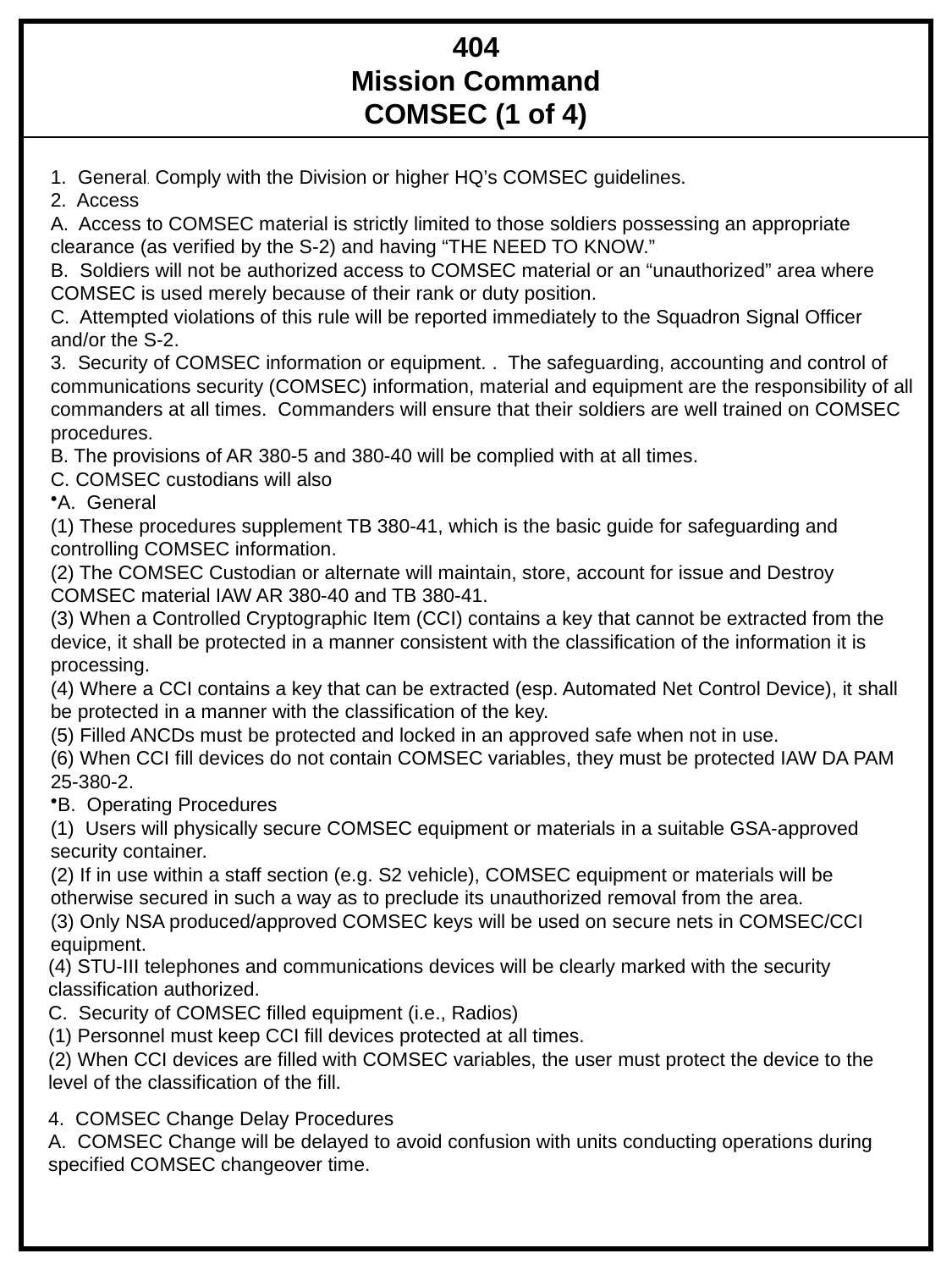

404
Mission Command
COMSEC (1 of 4)

1.  General. Comply with the Division or higher HQ’s COMSEC guidelines.
2.  Access
A.  Access to COMSEC material is strictly limited to those soldiers possessing an appropriate clearance (as verified by the S-2) and having “THE NEED TO KNOW.”
B.  Soldiers will not be authorized access to COMSEC material or an “unauthorized” area where COMSEC is used merely because of their rank or duty position.
C.  Attempted violations of this rule will be reported immediately to the Squadron Signal Officer and/or the S-2.
3.  Security of COMSEC information or equipment. .  The safeguarding, accounting and control of communications security (COMSEC) information, material and equipment are the responsibility of all commanders at all times.  Commanders will ensure that their soldiers are well trained on COMSEC procedures.
B. The provisions of AR 380-5 and 380-40 will be complied with at all times.
C. COMSEC custodians will also
A.  General
(1) These procedures supplement TB 380-41, which is the basic guide for safeguarding and controlling COMSEC information.
(2) The COMSEC Custodian or alternate will maintain, store, account for issue and Destroy COMSEC material IAW AR 380-40 and TB 380-41.
(3) When a Controlled Cryptographic Item (CCI) contains a key that cannot be extracted from the device, it shall be protected in a manner consistent with the classification of the information it is processing.
(4) Where a CCI contains a key that can be extracted (esp. Automated Net Control Device), it shall be protected in a manner with the classification of the key.
(5) Filled ANCDs must be protected and locked in an approved safe when not in use.
(6) When CCI fill devices do not contain COMSEC variables, they must be protected IAW DA PAM 25-380-2.
B.  Operating Procedures
(1)  Users will physically secure COMSEC equipment or materials in a suitable GSA-approved security container.
(2) If in use within a staff section (e.g. S2 vehicle), COMSEC equipment or materials will be otherwise secured in such a way as to preclude its unauthorized removal from the area.
(3) Only NSA produced/approved COMSEC keys will be used on secure nets in COMSEC/CCI equipment.

(4) STU-III telephones and communications devices will be clearly marked with the security classification authorized.
C.  Security of COMSEC filled equipment (i.e., Radios)
(1) Personnel must keep CCI fill devices protected at all times.
(2) When CCI devices are filled with COMSEC variables, the user must protect the device to the level of the classification of the fill.

4.  COMSEC Change Delay Procedures
A.  COMSEC Change will be delayed to avoid confusion with units conducting operations during specified COMSEC changeover time.